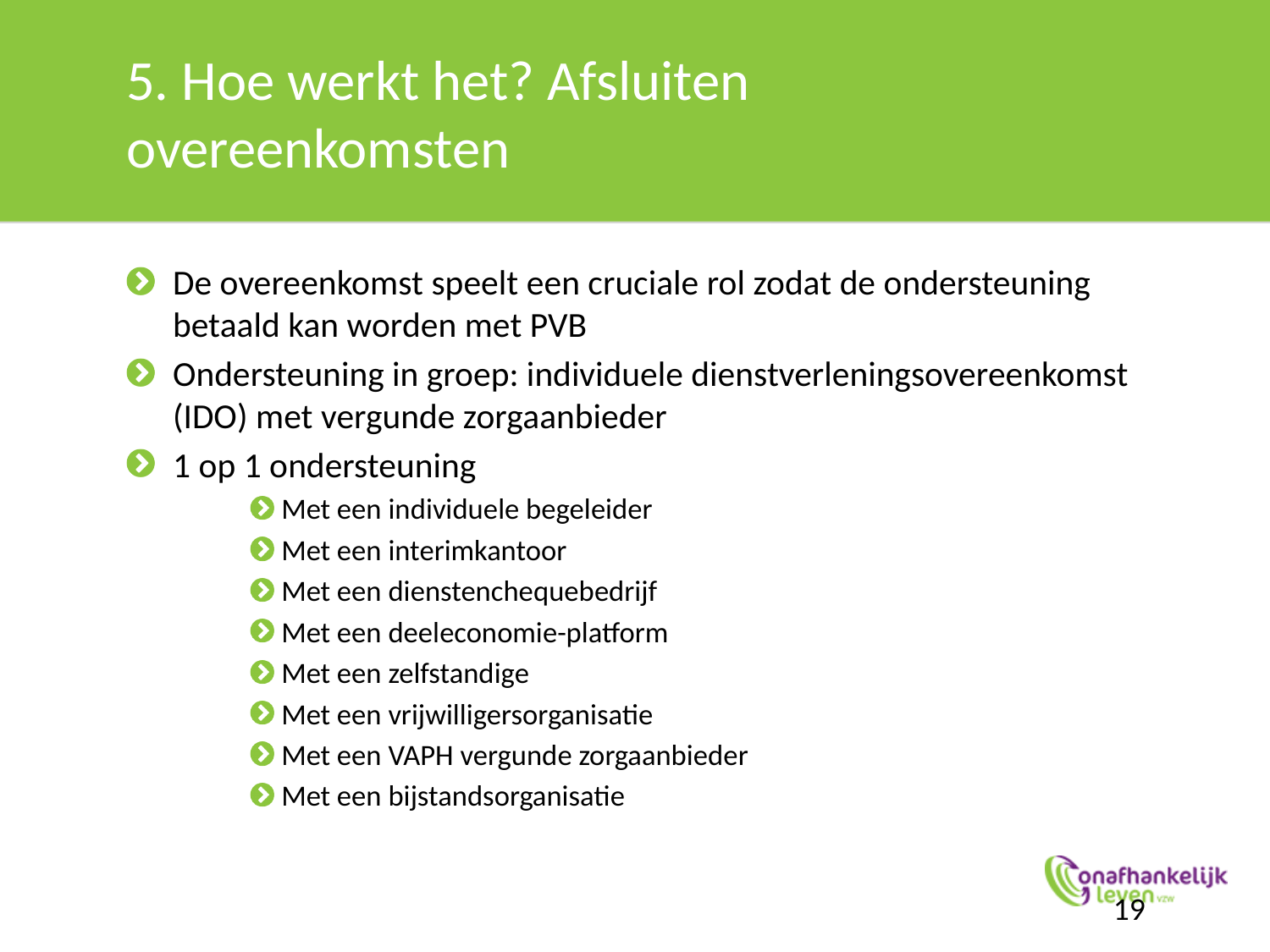

# 5. Hoe werkt het? Afsluiten overeenkomsten
De overeenkomst speelt een cruciale rol zodat de ondersteuning betaald kan worden met PVB
Ondersteuning in groep: individuele dienstverleningsovereenkomst (IDO) met vergunde zorgaanbieder
1 op 1 ondersteuning
Met een individuele begeleider
Met een interimkantoor
Met een dienstenchequebedrijf
Met een deeleconomie-platform
Met een zelfstandige
Met een vrijwilligersorganisatie
Met een VAPH vergunde zorgaanbieder
Met een bijstandsorganisatie

19